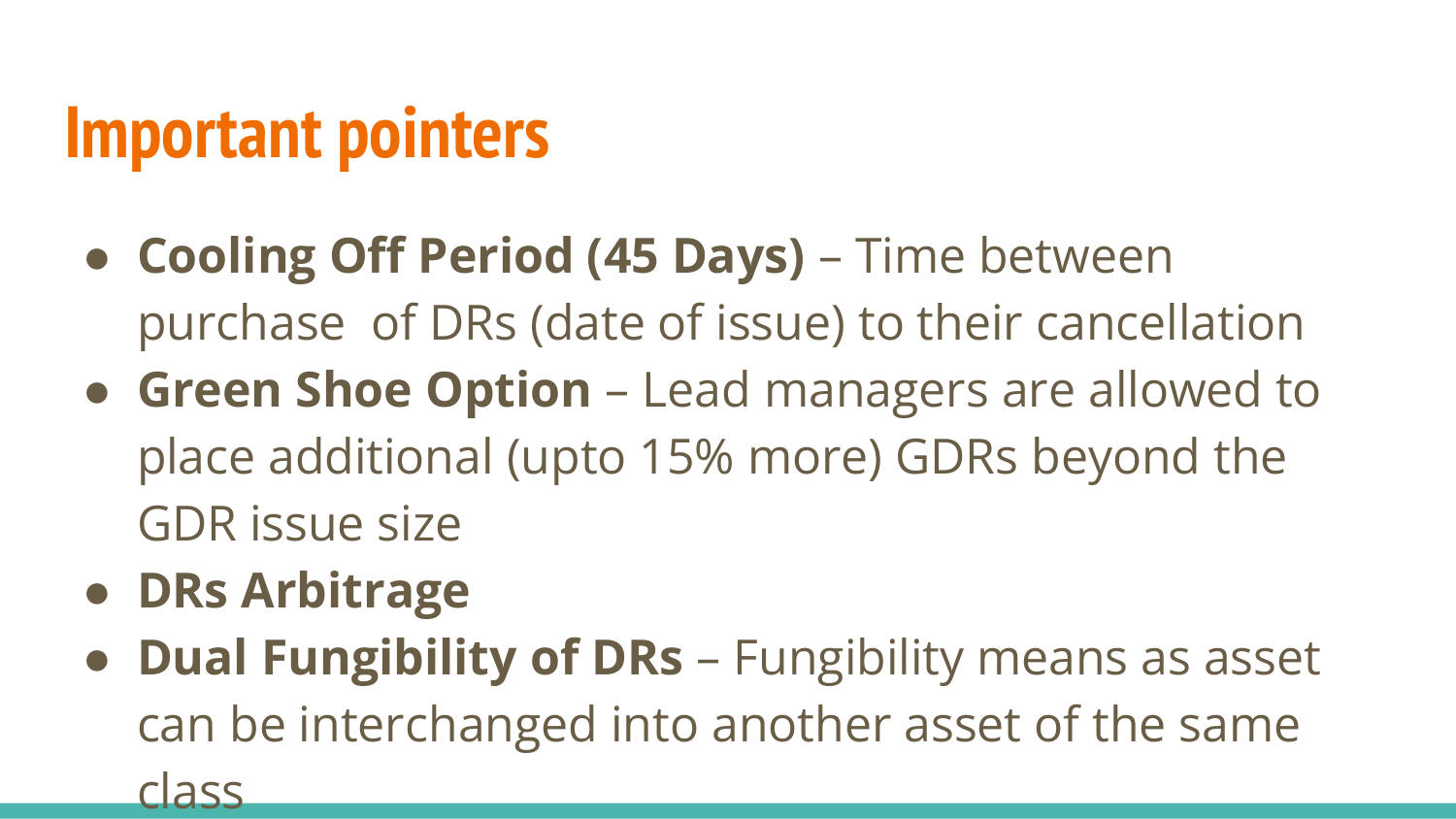

# Important pointers
Cooling Off Period (45 Days) – Time between purchase  of DRs (date of issue) to their cancellation
Green Shoe Option – Lead managers are allowed to place additional (upto 15% more) GDRs beyond the GDR issue size
DRs Arbitrage
Dual Fungibility of DRs – Fungibility means as asset can be interchanged into another asset of the same class